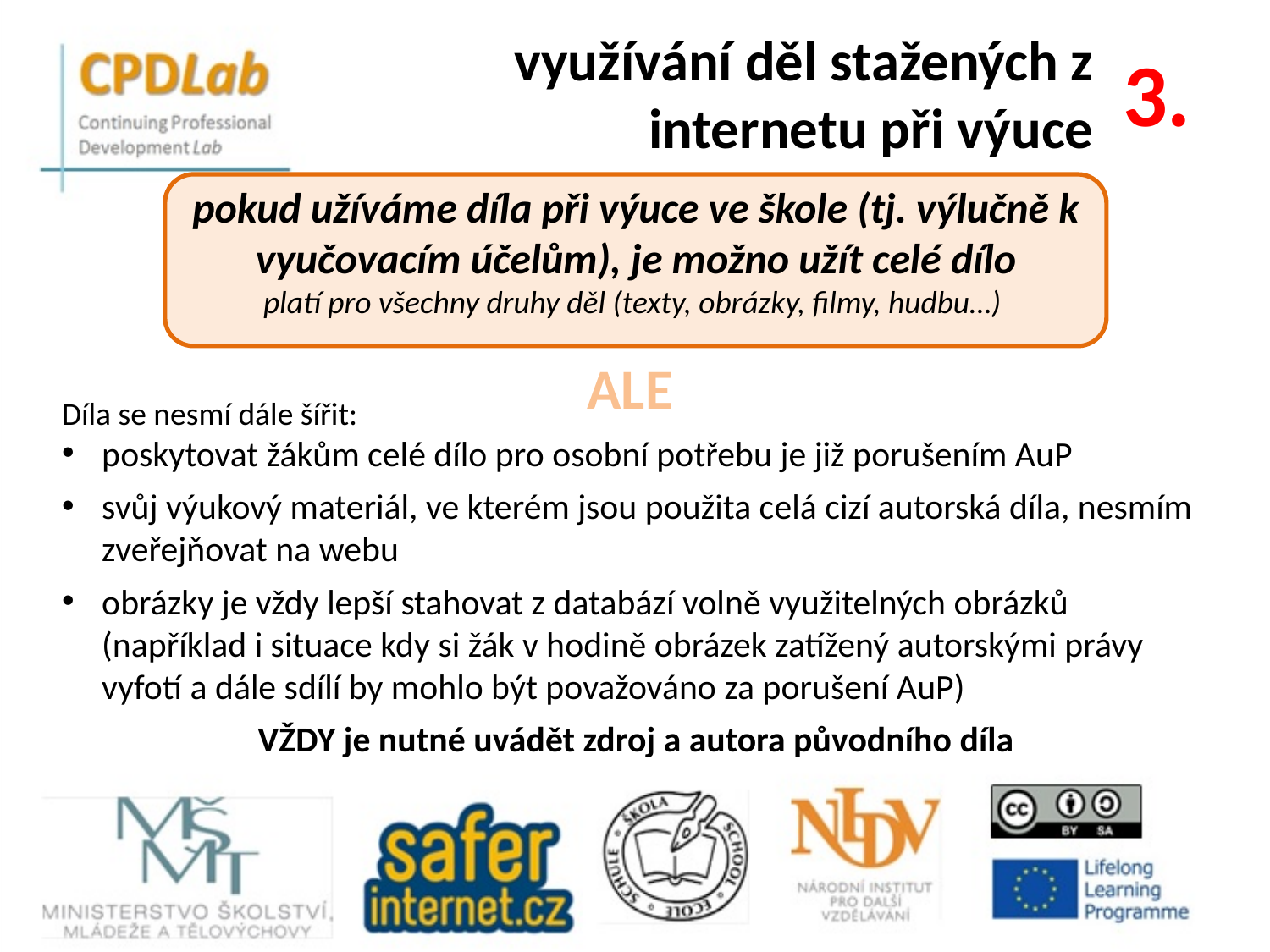

využívání děl stažených z internetu při výuce
3.
pokud užíváme díla při výuce ve škole (tj. výlučně k vyučovacím účelům), je možno užít celé dílo
platí pro všechny druhy děl (texty, obrázky, filmy, hudbu…)

ALE
Díla se nesmí dále šířit:
poskytovat žákům celé dílo pro osobní potřebu je již porušením AuP
svůj výukový materiál, ve kterém jsou použita celá cizí autorská díla, nesmím zveřejňovat na webu
obrázky je vždy lepší stahovat z databází volně využitelných obrázků (například i situace kdy si žák v hodině obrázek zatížený autorskými právy vyfotí a dále sdílí by mohlo být považováno za porušení AuP)
VŽDY je nutné uvádět zdroj a autora původního díla